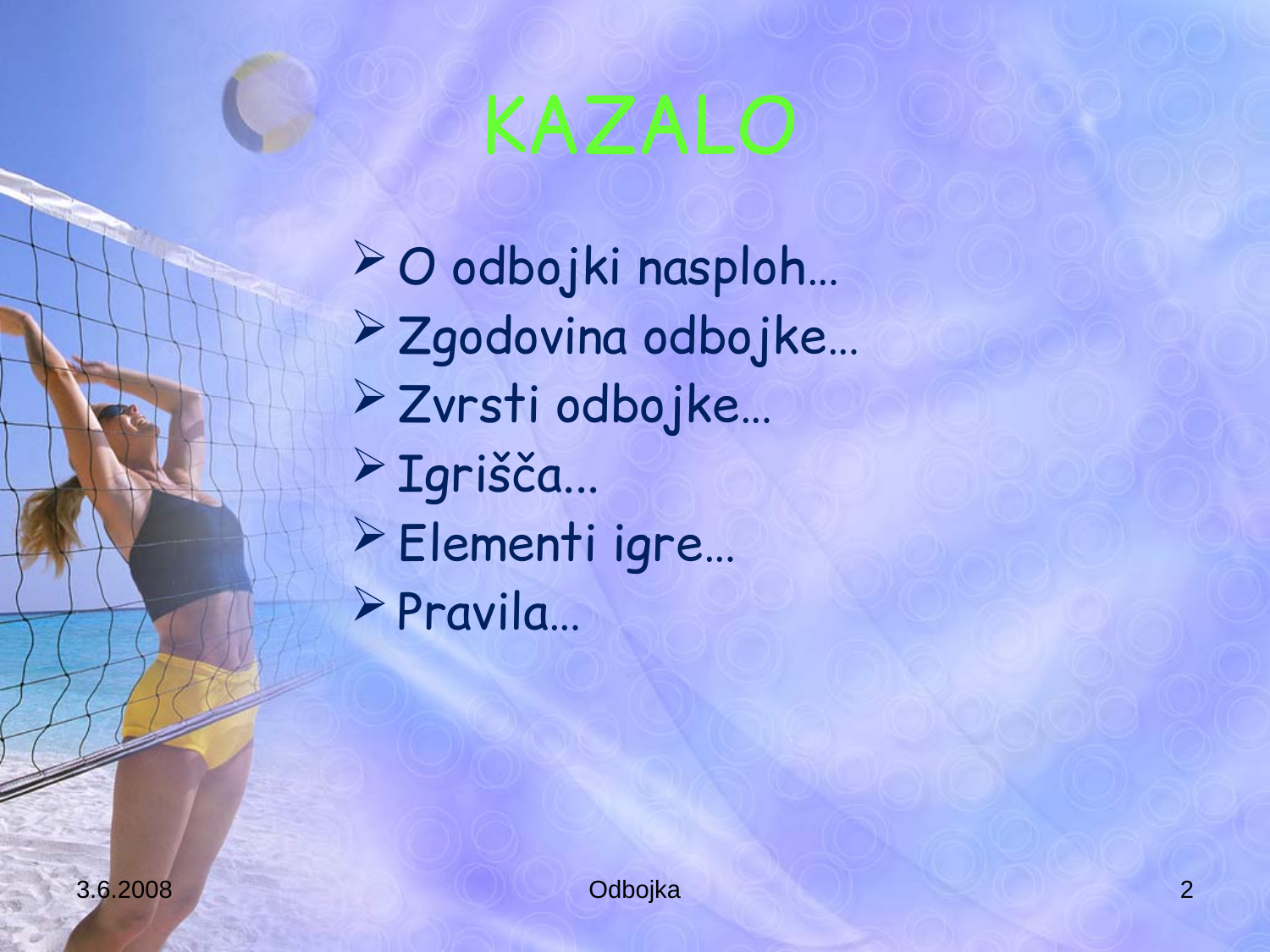

KAZALO
O odbojki nasploh…
Zgodovina odbojke…
Zvrsti odbojke…
Igrišča...
Elementi igre…
Pravila…
3.6.2008
Odbojka
2